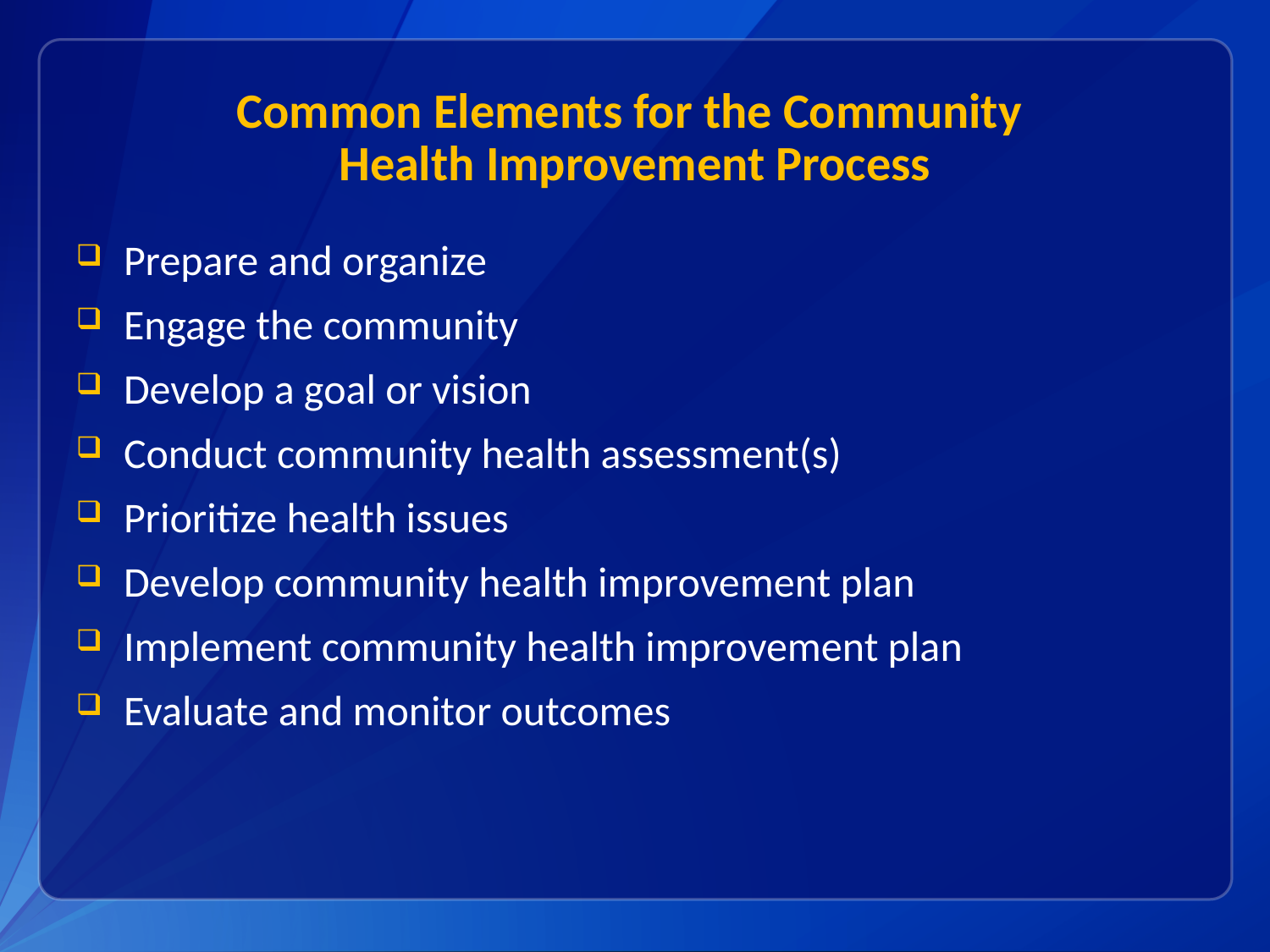

# Common Elements for the Community Health Improvement Process
Prepare and organize
Engage the community
Develop a goal or vision
Conduct community health assessment(s)
Prioritize health issues
Develop community health improvement plan
Implement community health improvement plan
Evaluate and monitor outcomes